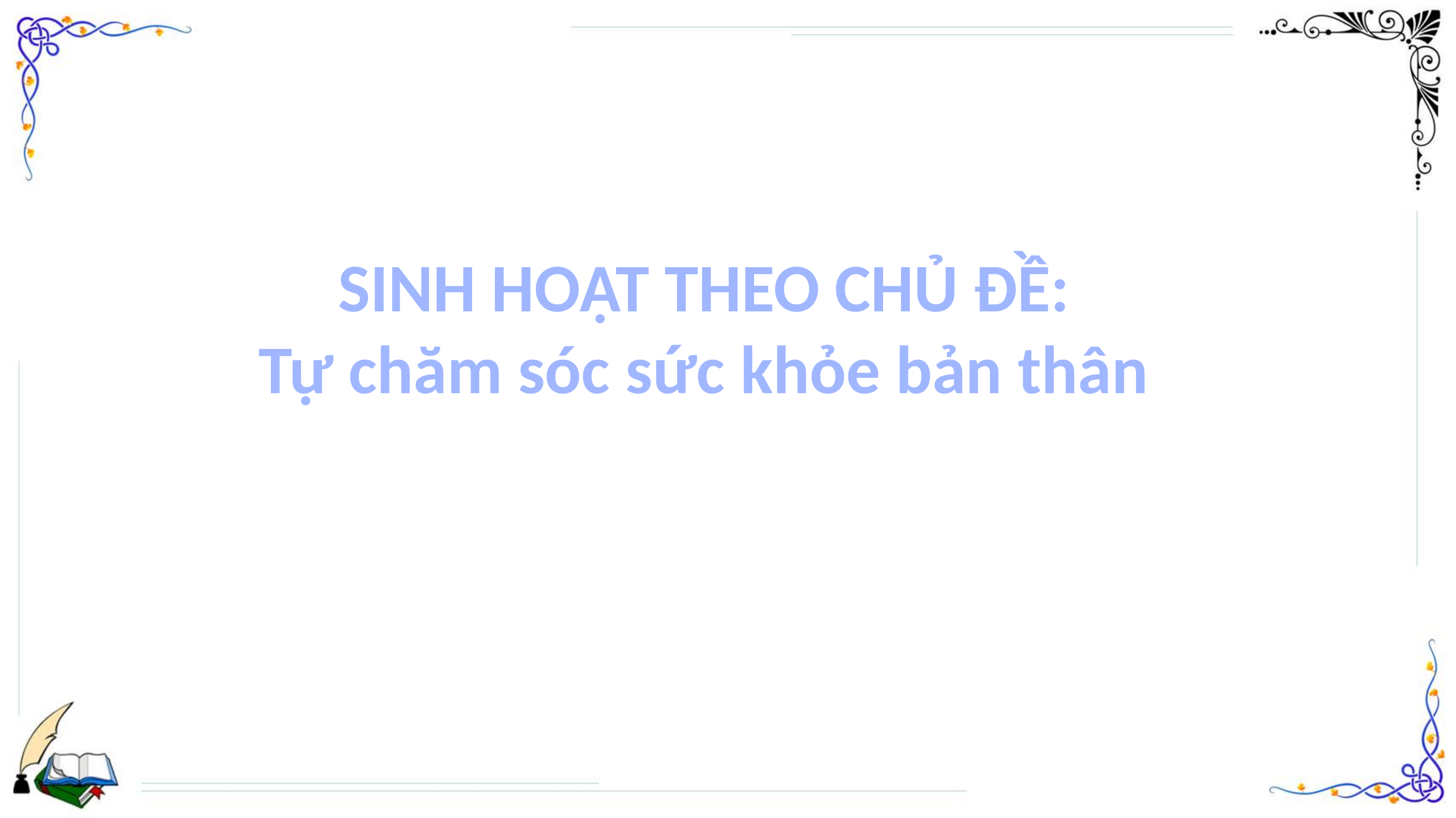

SINH HOẠT THEO CHỦ ĐỀ:
Tự chăm sóc sức khỏe bản thân